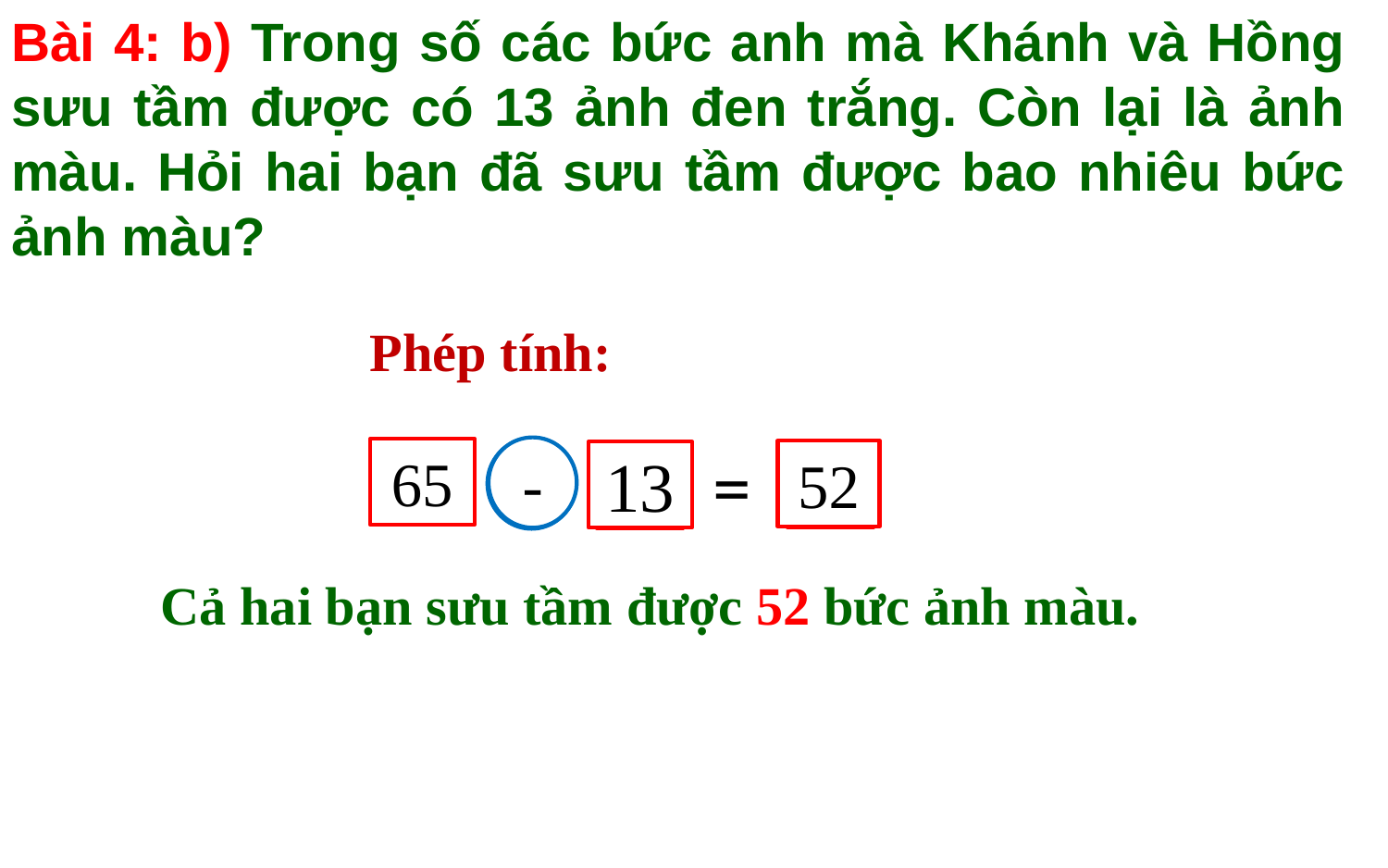

Bài 4: b) Trong số các bức anh mà Khánh và Hồng sưu tầm được có 13 ảnh đen trắng. Còn lại là ảnh màu. Hỏi hai bạn đã sưu tầm được bao nhiêu bức ảnh màu?
Phép tính:
=
-
?
?
65
52
13
?
?
Cả hai bạn sưu tầm được 52 bức ảnh màu.